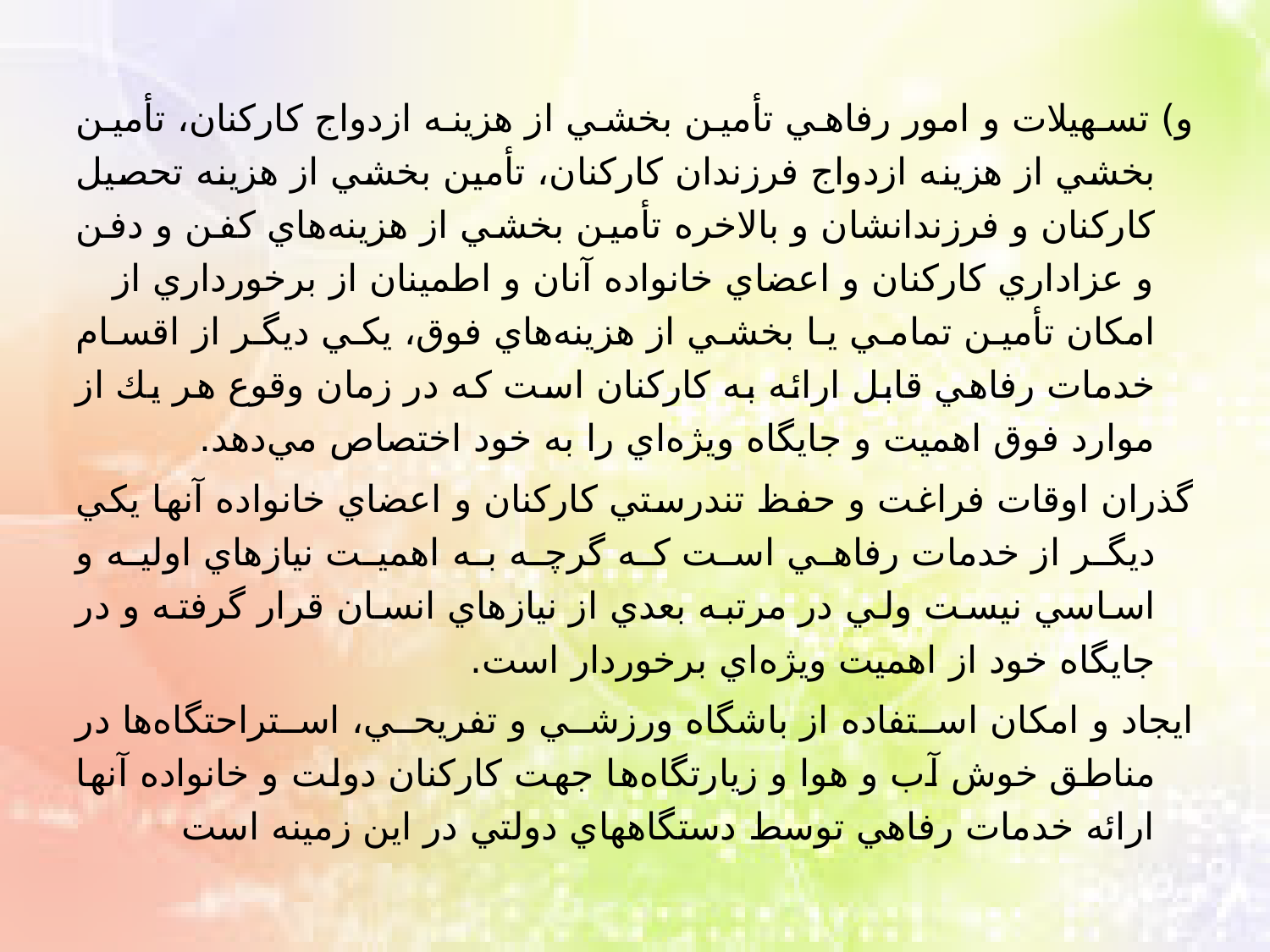

و) تسهيلات و امور رفاهي تأمين بخشي از هزينه ازدواج كاركنان، تأمين بخشي از هزينه ازدواج فرزندان كاركنان، تأمين بخشي از هزينه تحصيل كاركنان و فرزندانشان و بالاخره تأمين بخشي از هزينه‌هاي كفن و دفن و عزاداري كاركنان و اعضاي خانواده آنان و اطمينان از برخورداري از امكان تأمين تمامي يا بخشي از هزينه‌هاي فوق، يكي ديگر از اقسام خدمات رفاهي قابل ارائه به كاركنان است كه در زمان وقوع هر يك از موارد فوق اهميت و جايگاه ويژه‌اي را به خود اختصاص مي‌دهد.
گذران اوقات فراغت و حفظ تندرستي كاركنان و اعضاي خانواده آنها يكي ديگر از خدمات رفاهي است كه گرچه به اهميت نيازهاي اوليه و اساسي نيست ولي در مرتبه بعدي از نيازهاي انسان قرار گرفته و در جايگاه خود از اهميت ويژه‌اي برخوردار است.
ايجاد و امكان استفاده از باشگاه ورزشي و تفريحي، استراحتگاه‌ها در مناطق خوش آب و هوا و زيارتگاه‌ها جهت كاركنان دولت و خانواده آنها ارائه خدمات رفاهي توسط دستگاههاي دولتي در اين زمينه است